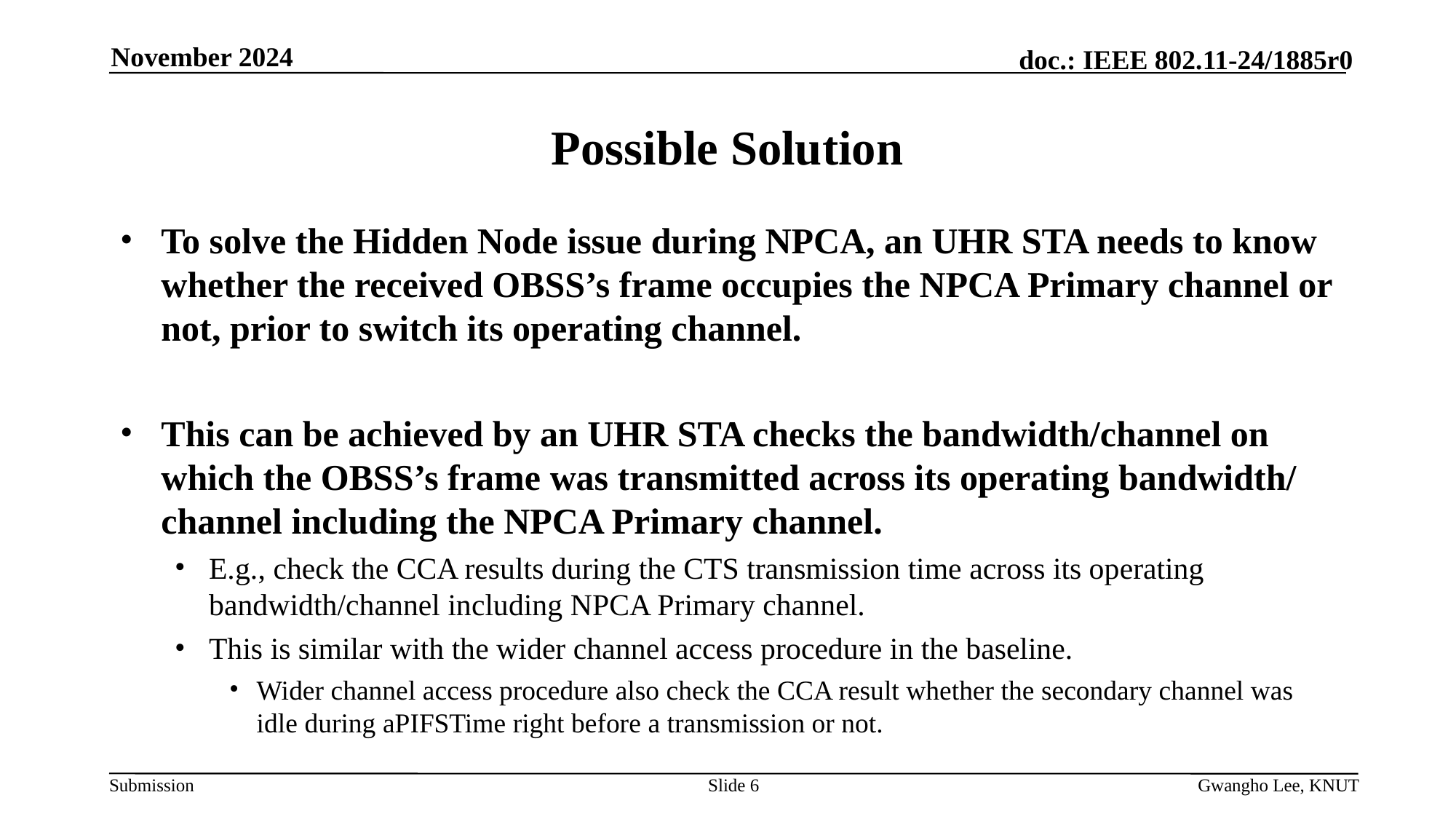

November 2024
# Possible Solution
To solve the Hidden Node issue during NPCA, an UHR STA needs to know whether the received OBSS’s frame occupies the NPCA Primary channel or not, prior to switch its operating channel.

This can be achieved by an UHR STA checks the bandwidth/channel on which the OBSS’s frame was transmitted across its operating bandwidth/channel including the NPCA Primary channel.
E.g., check the CCA results during the CTS transmission time across its operating bandwidth/channel including NPCA Primary channel.
This is similar with the wider channel access procedure in the baseline.
Wider channel access procedure also check the CCA result whether the secondary channel was idle during aPIFSTime right before a transmission or not.

Slide 6
Gwangho Lee, KNUT